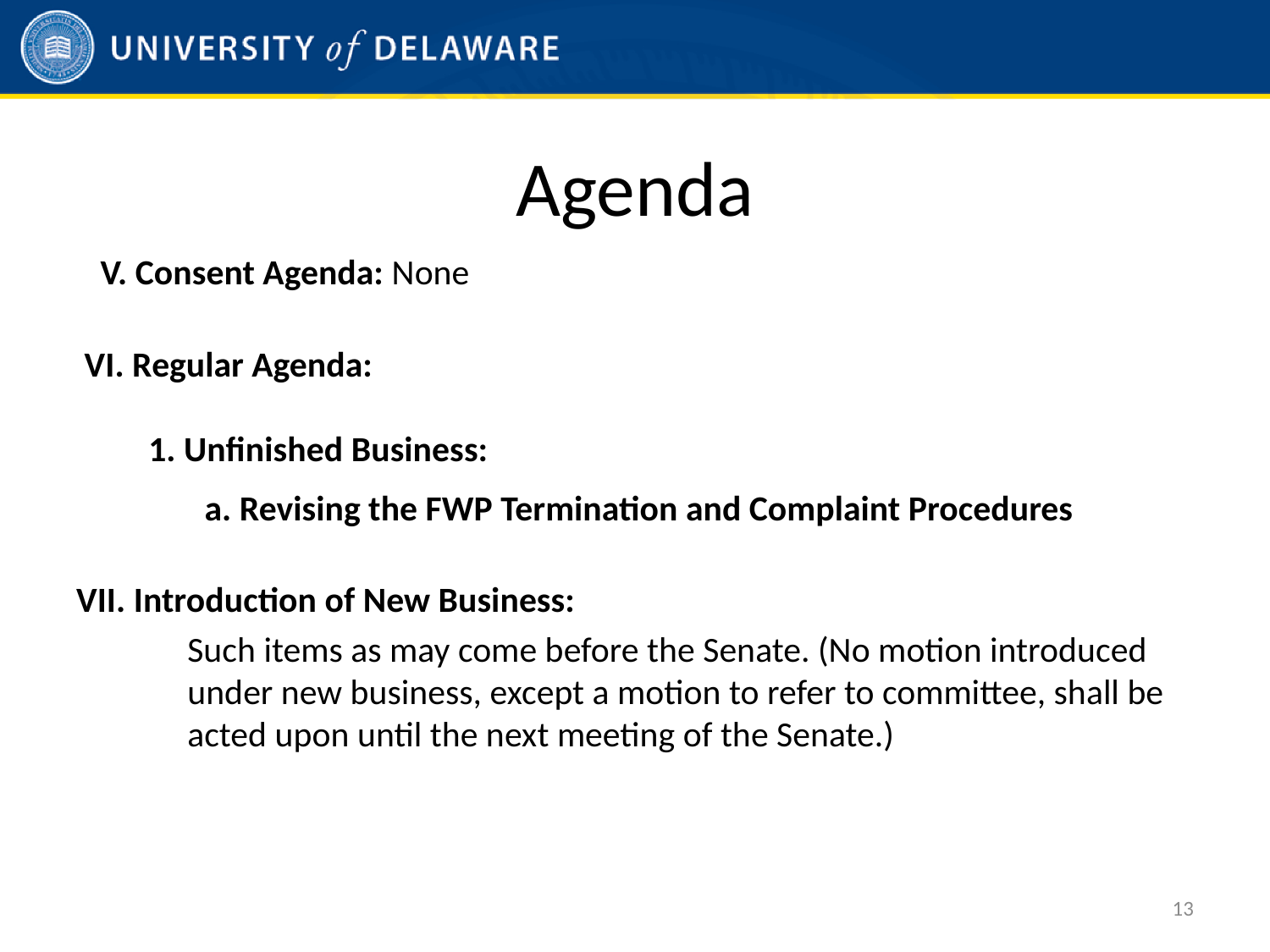

# Agenda
   V. Consent Agenda: None
 VI. Regular Agenda:
         1. Unfinished Business:
                a. Revising the FWP Termination and Complaint Procedures
VII. Introduction of New Business:
Such items as may come before the Senate. (No motion introduced under new business, except a motion to refer to committee, shall be acted upon until the next meeting of the Senate.)
13